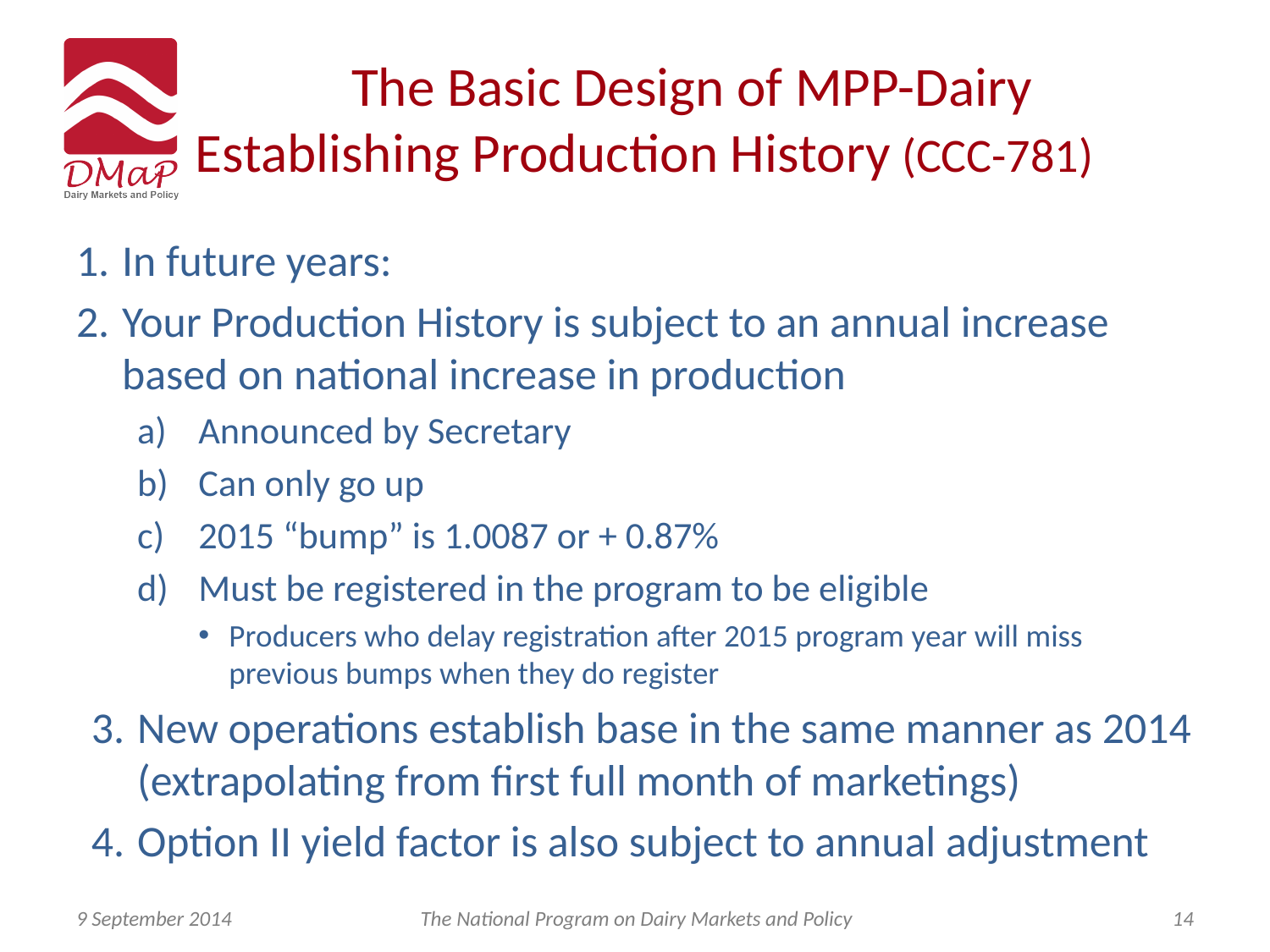

# The Basic Design of MPP-Dairy Establishing Production History (CCC-781)
In future years:
Your Production History is subject to an annual increase based on national increase in production
Announced by Secretary
Can only go up
2015 “bump” is 1.0087 or + 0.87%
Must be registered in the program to be eligible
Producers who delay registration after 2015 program year will miss previous bumps when they do register
New operations establish base in the same manner as 2014 (extrapolating from first full month of marketings)
Option II yield factor is also subject to annual adjustment
9 September 2014
The National Program on Dairy Markets and Policy
14